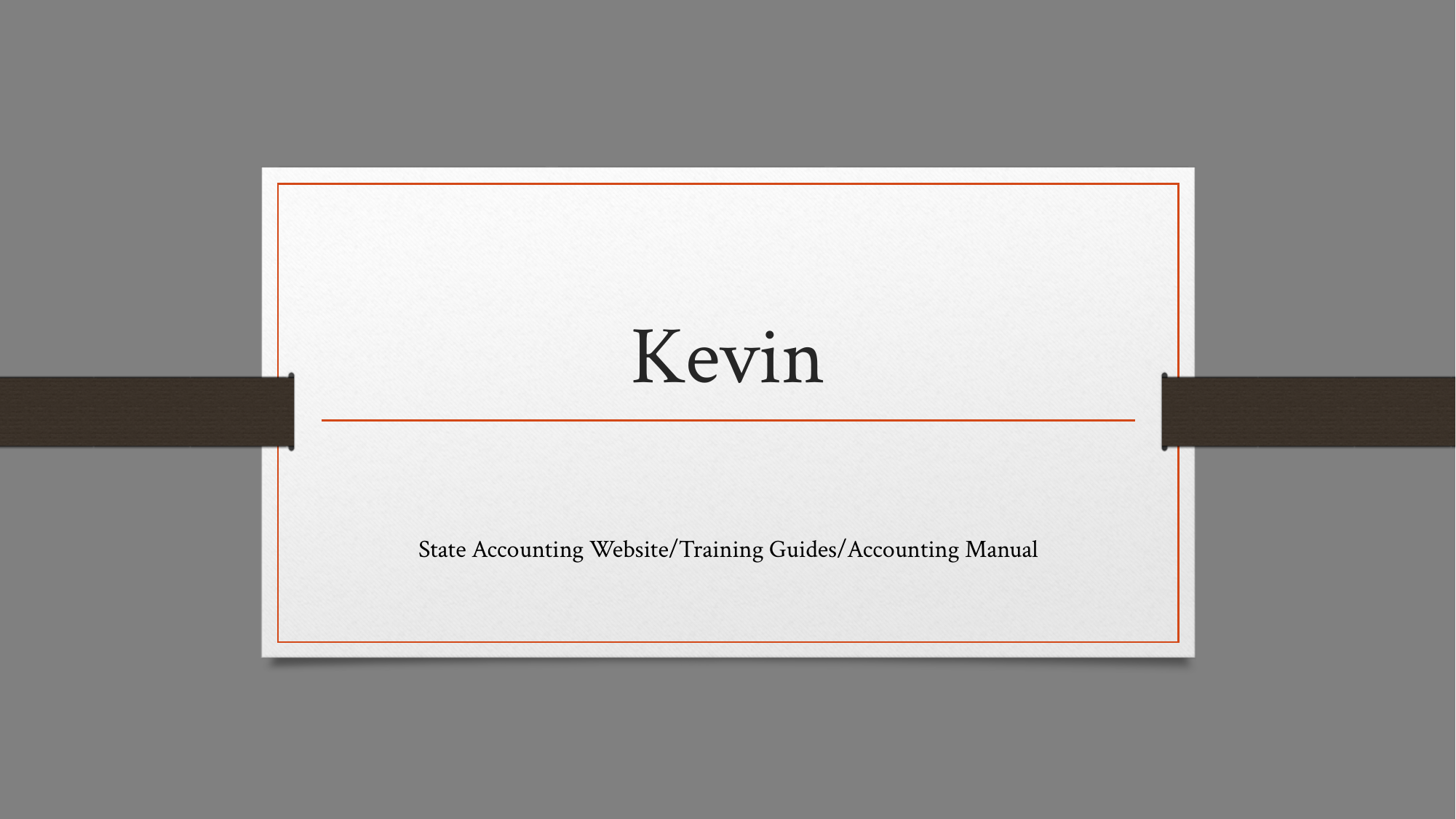

# Kevin

State Accounting Website/Training Guides/Accounting Manual